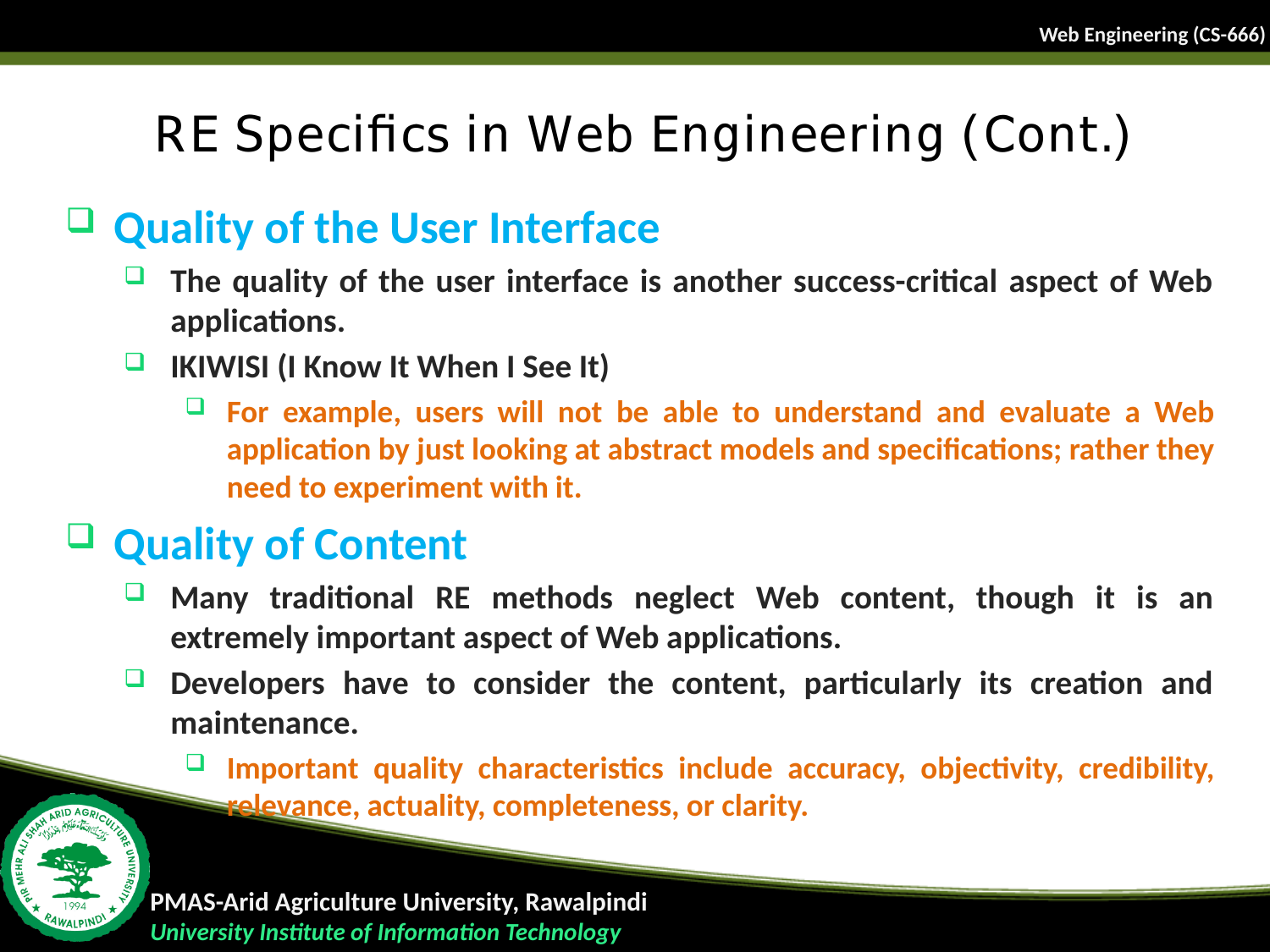

# RE Specifics in Web Engineering (Cont.)
Quality of the User Interface
The quality of the user interface is another success-critical aspect of Web applications.
IKIWISI (I Know It When I See It)
For example, users will not be able to understand and evaluate a Web application by just looking at abstract models and specifications; rather they need to experiment with it.
Quality of Content
Many traditional RE methods neglect Web content, though it is an extremely important aspect of Web applications.
Developers have to consider the content, particularly its creation and maintenance.
Important quality characteristics include accuracy, objectivity, credibility, relevance, actuality, completeness, or clarity.